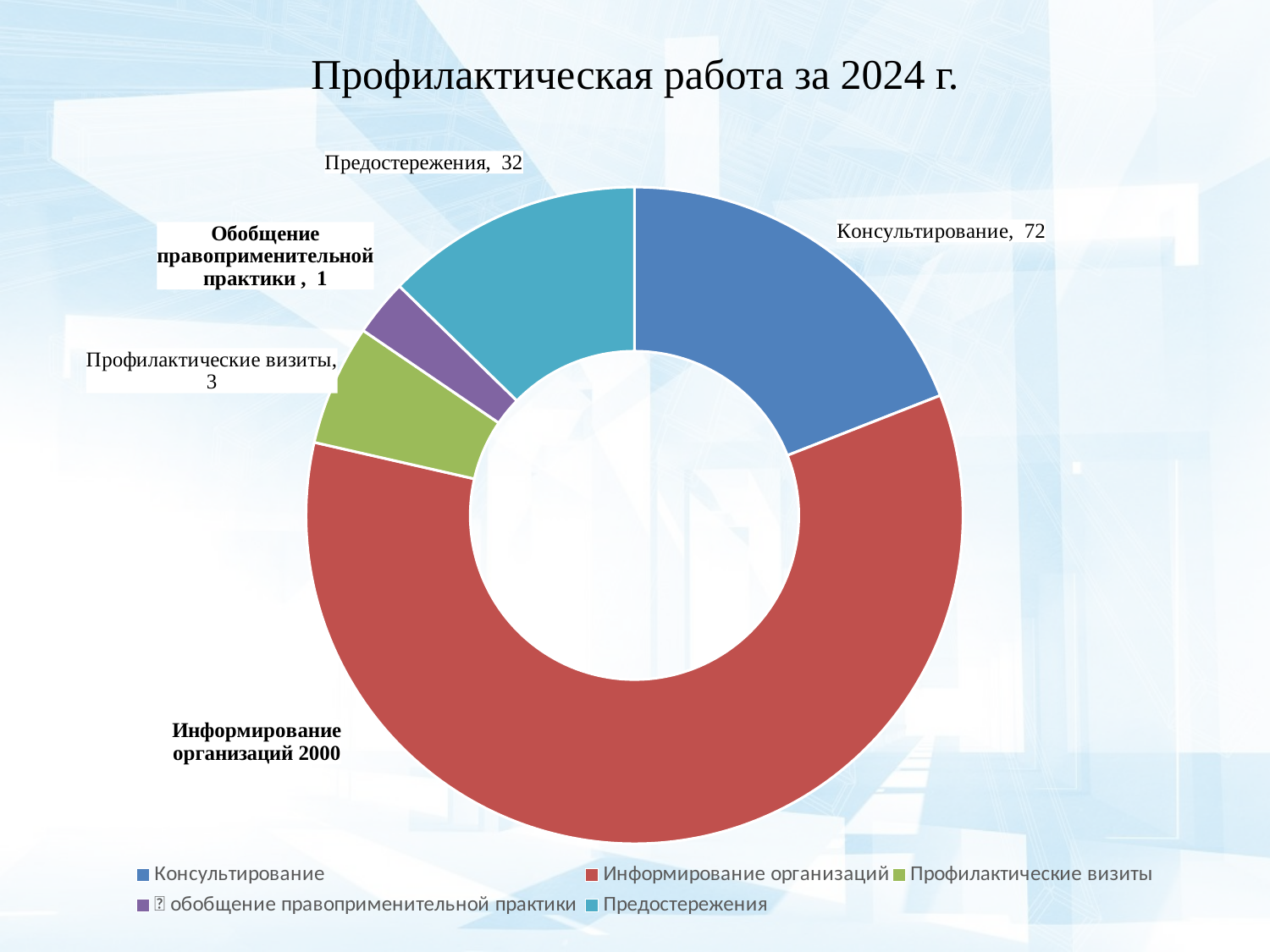

# Профилактическая работа за 2024 г.

### Chart

| Category | Количество |
|---|---|
| Консультирование | 48.0 |
| Информирование организаций | 150.0 |
| Профилактические визиты | 15.0 |
|  обобщение правоприменительной практики  | 7.0 |
| Предостережения | 32.0 |